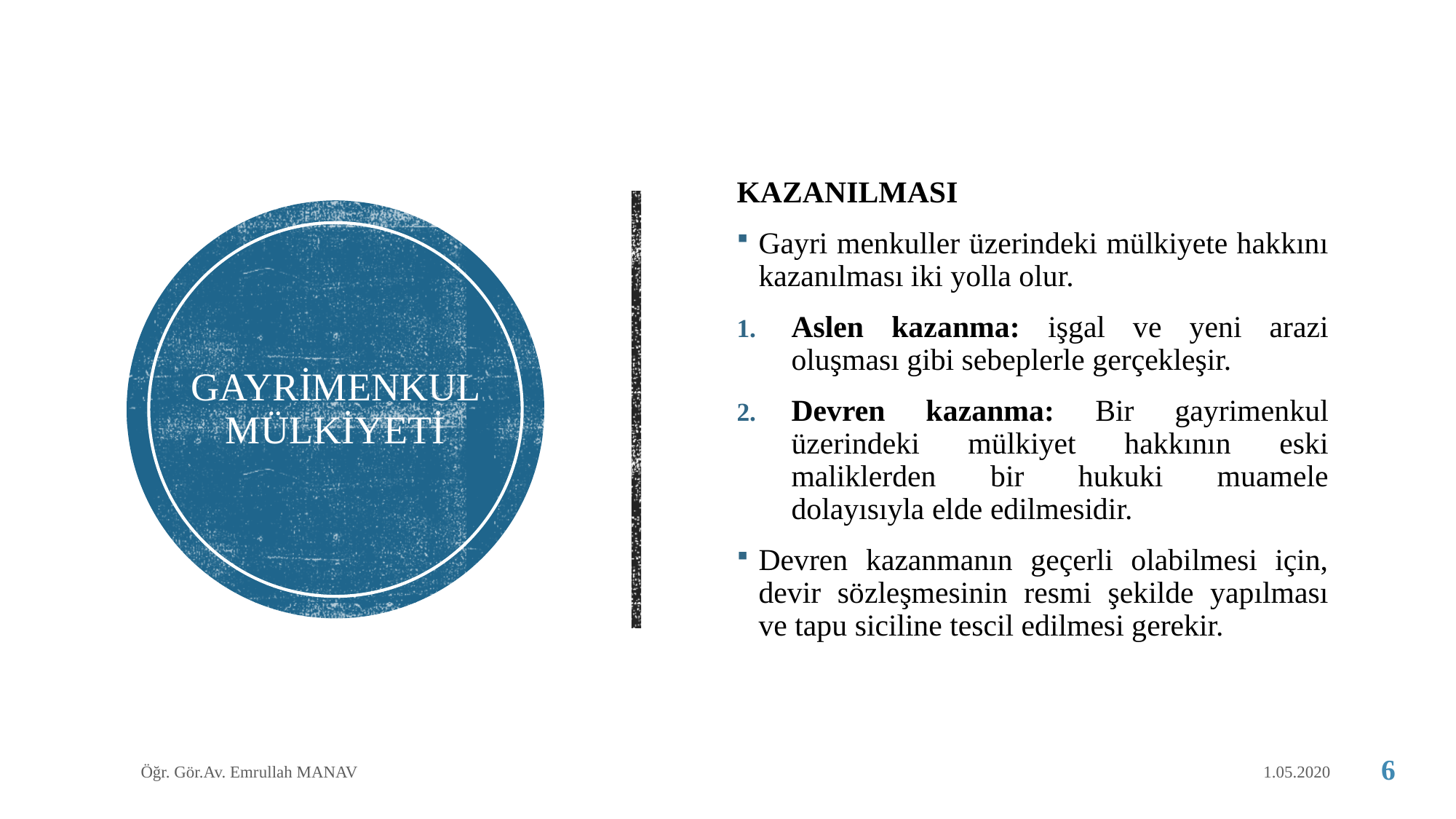

KAZANILMASI
Gayri menkuller üzerindeki mülkiyete hakkını kazanılması iki yolla olur.
Aslen kazanma: işgal ve yeni arazi oluşması gibi sebeplerle gerçekleşir.
Devren kazanma: Bir gayrimenkul üzerindeki mülkiyet hakkının eski maliklerden bir hukuki muamele dolayısıyla elde edilmesidir.
Devren kazanmanın geçerli olabilmesi için, devir sözleşmesinin resmi şekilde yapılması ve tapu siciline tescil edilmesi gerekir.

# GAYRİMENKUL MÜLKİYETİ

Öğr. Gör.Av. Emrullah MANAV
1.05.2020
6